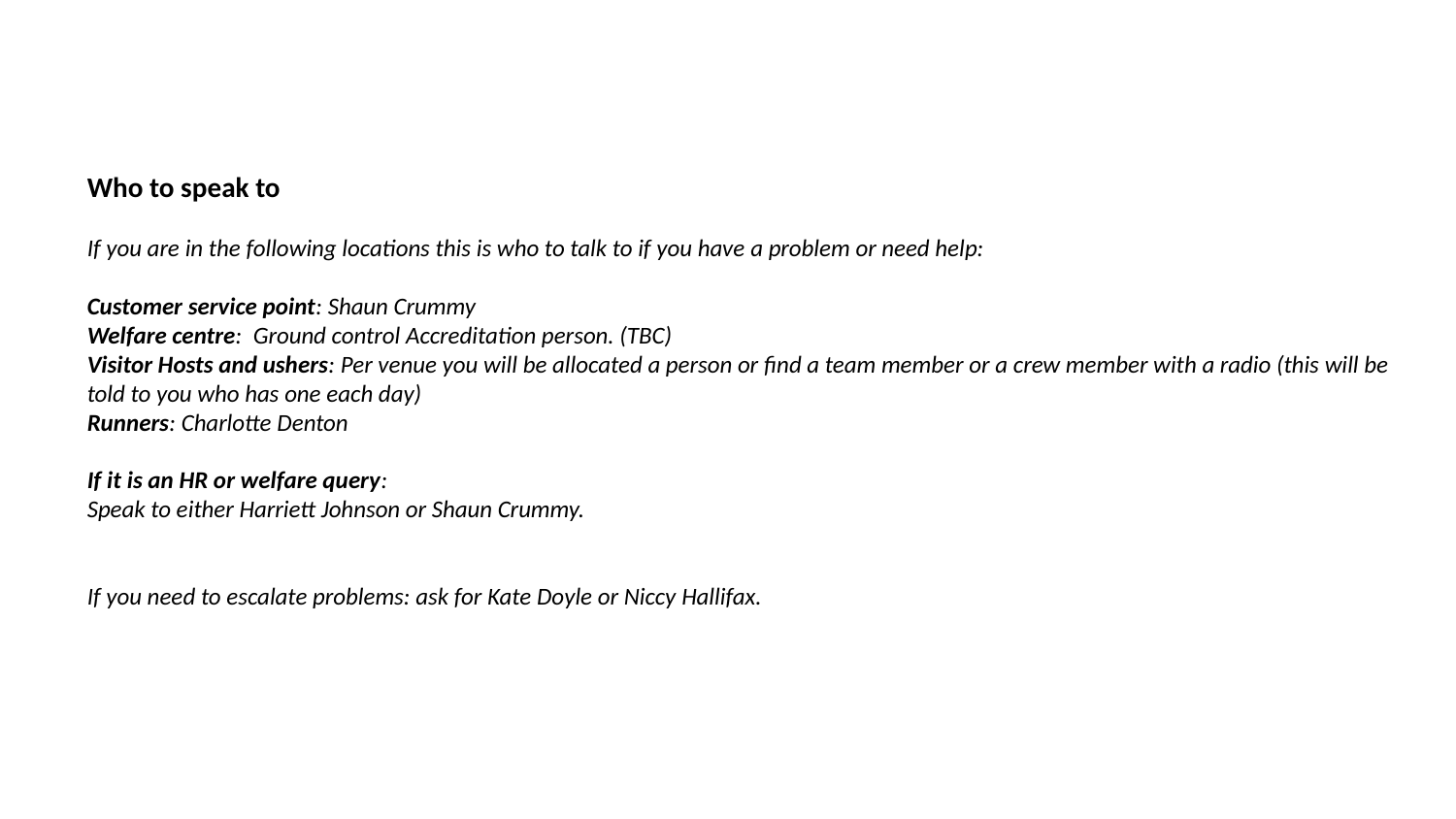

Who to speak to

If you are in the following locations this is who to talk to if you have a problem or need help:

Customer service point: Shaun Crummy
Welfare centre:  Ground control Accreditation person. (TBC)
Visitor Hosts and ushers: Per venue you will be allocated a person or find a team member or a crew member with a radio (this will be told to you who has one each day)
Runners: Charlotte Denton

If it is an HR or welfare query:
Speak to either Harriett Johnson or Shaun Crummy.

If you need to escalate problems: ask for Kate Doyle or Niccy Hallifax.